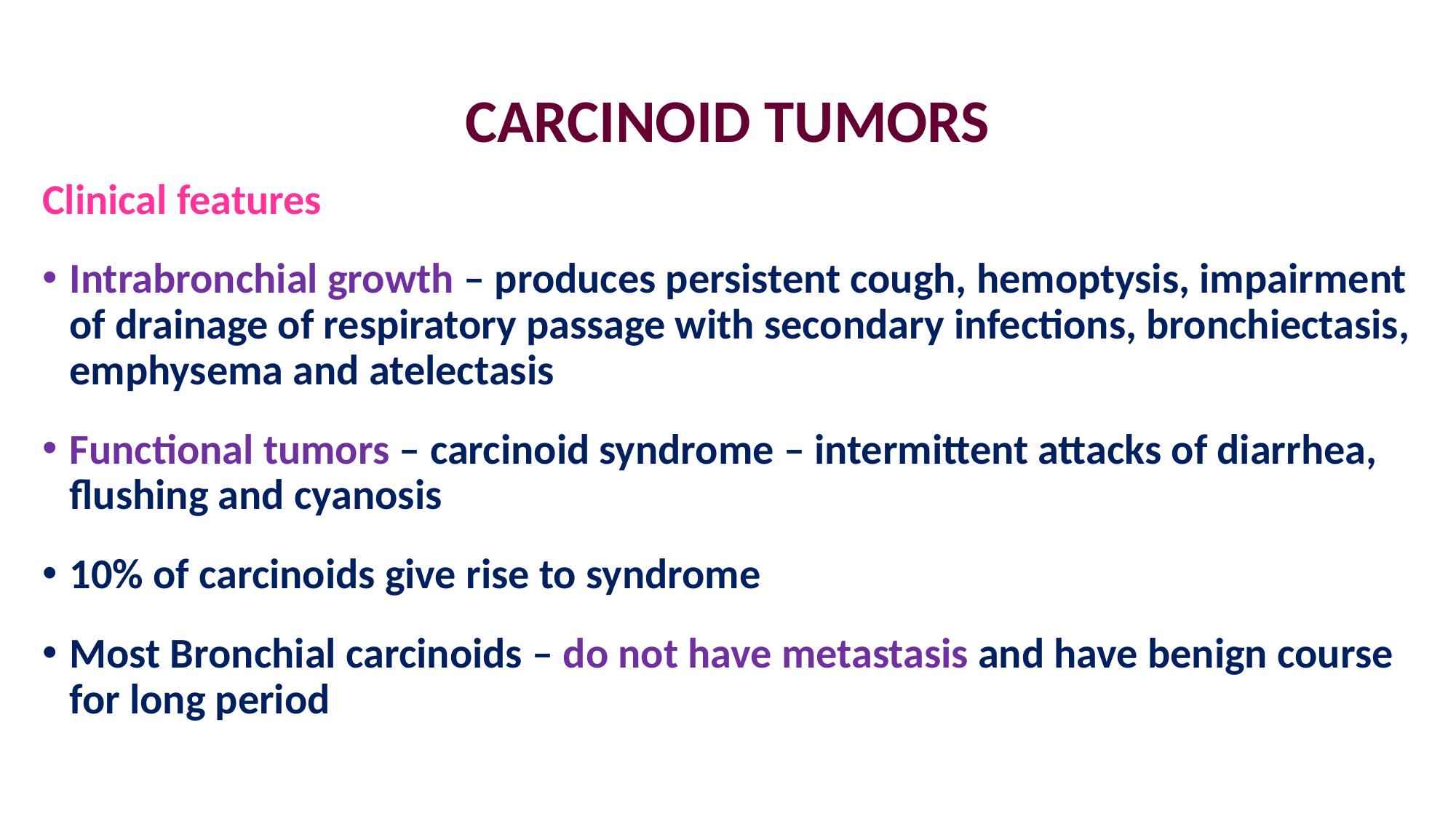

# CARCINOID TUMORS
Clinical features
Intrabronchial growth – produces persistent cough, hemoptysis, impairment of drainage of respiratory passage with secondary infections, bronchiectasis, emphysema and atelectasis
Functional tumors – carcinoid syndrome – intermittent attacks of diarrhea, flushing and cyanosis
10% of carcinoids give rise to syndrome
Most Bronchial carcinoids – do not have metastasis and have benign course for long period